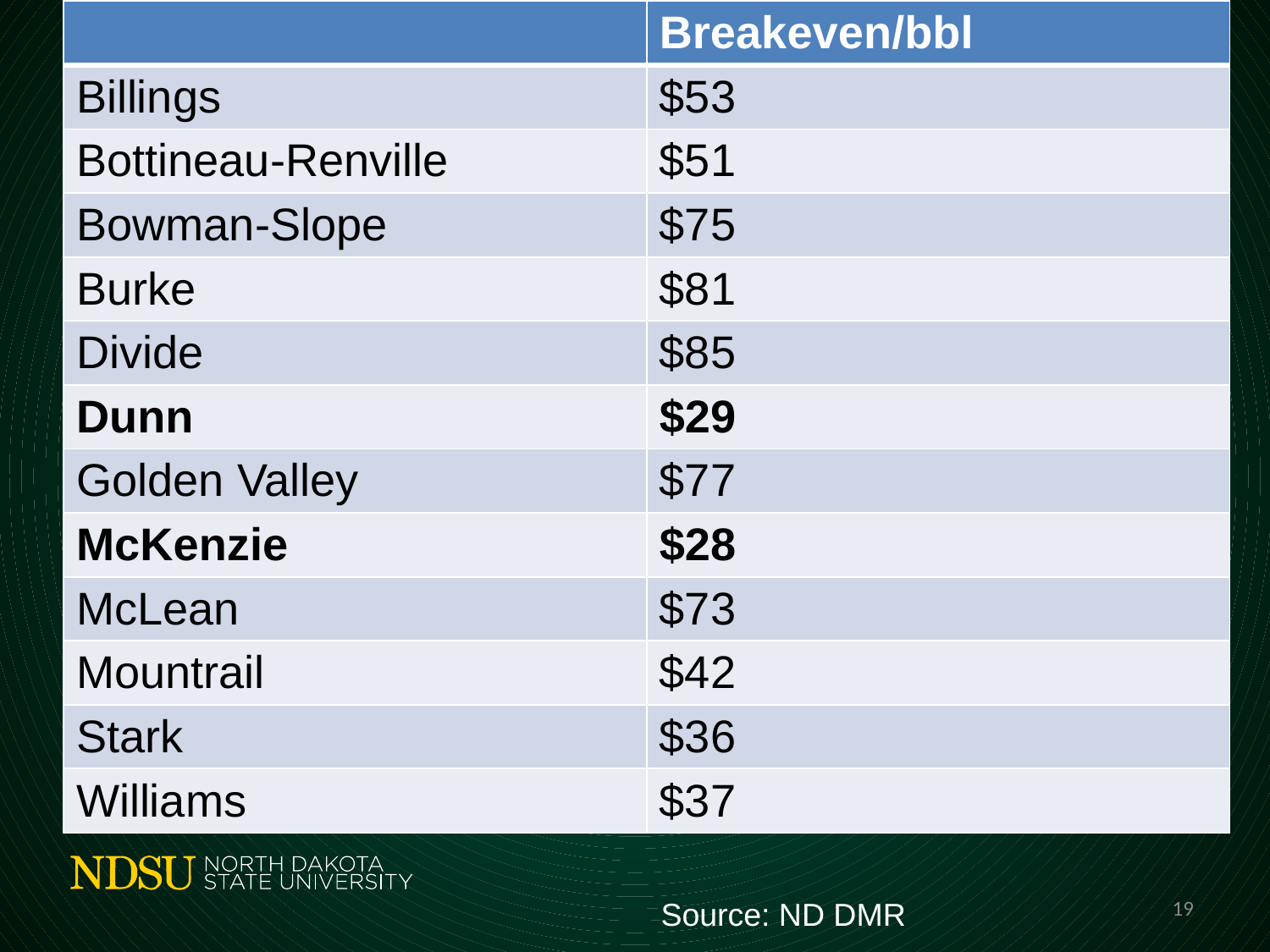

|  | Breakeven/bbl |
| --- | --- |
| Billings | $53 |
| Bottineau-Renville | $51 |
| Bowman-Slope | $75 |
| Burke | $81 |
| Divide | $85 |
| Dunn | $29 |
| Golden Valley | $77 |
| McKenzie | $28 |
| McLean | $73 |
| Mountrail | $42 |
| Stark | $36 |
| Williams | $37 |
19
Source: ND DMR